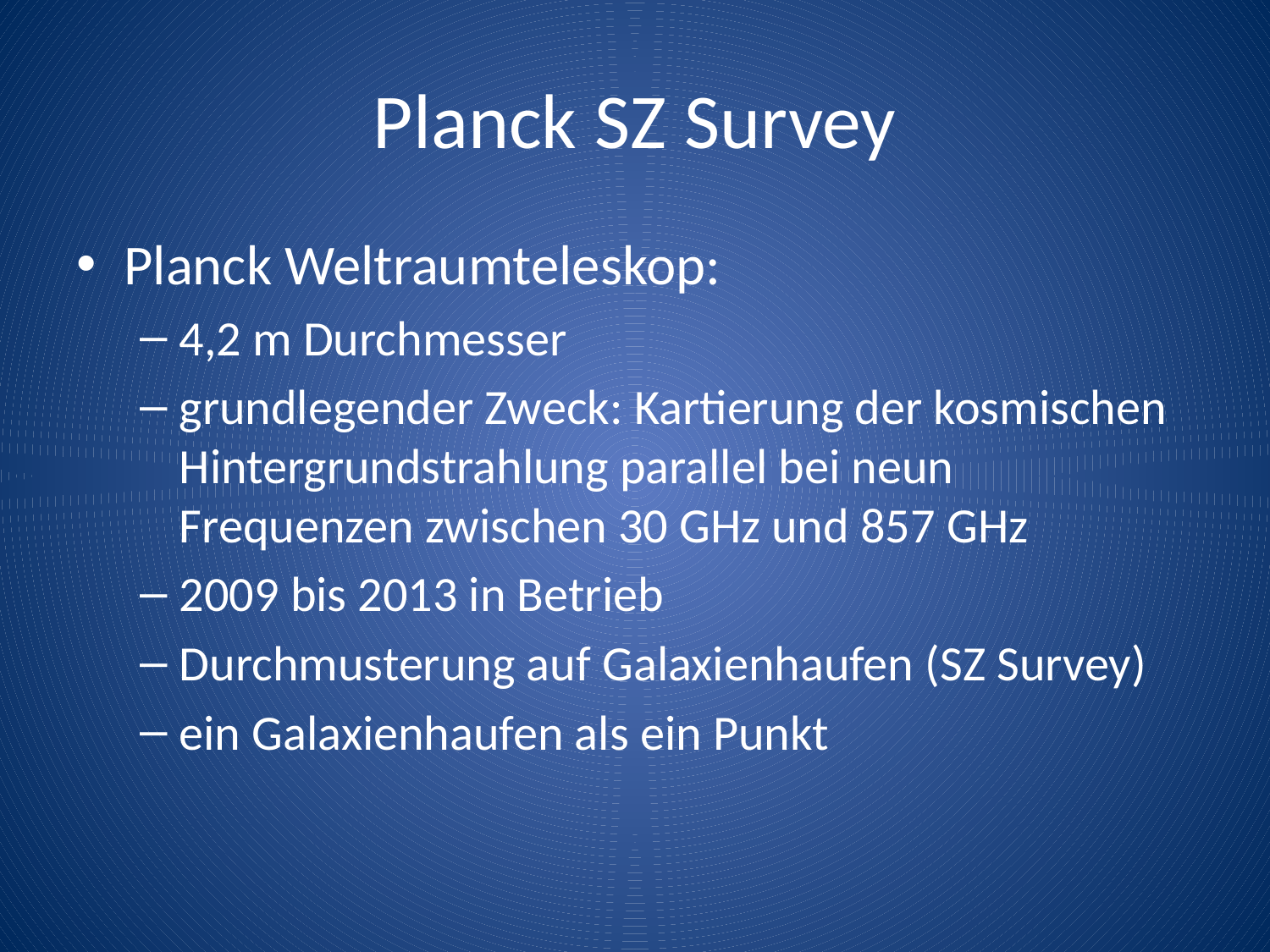

# Planck SZ Survey
Planck Weltraumteleskop:
4,2 m Durchmesser
grundlegender Zweck: Kartierung der kosmischen Hintergrundstrahlung parallel bei neun Frequenzen zwischen 30 GHz und 857 GHz
2009 bis 2013 in Betrieb
Durchmusterung auf Galaxienhaufen (SZ Survey)
ein Galaxienhaufen als ein Punkt